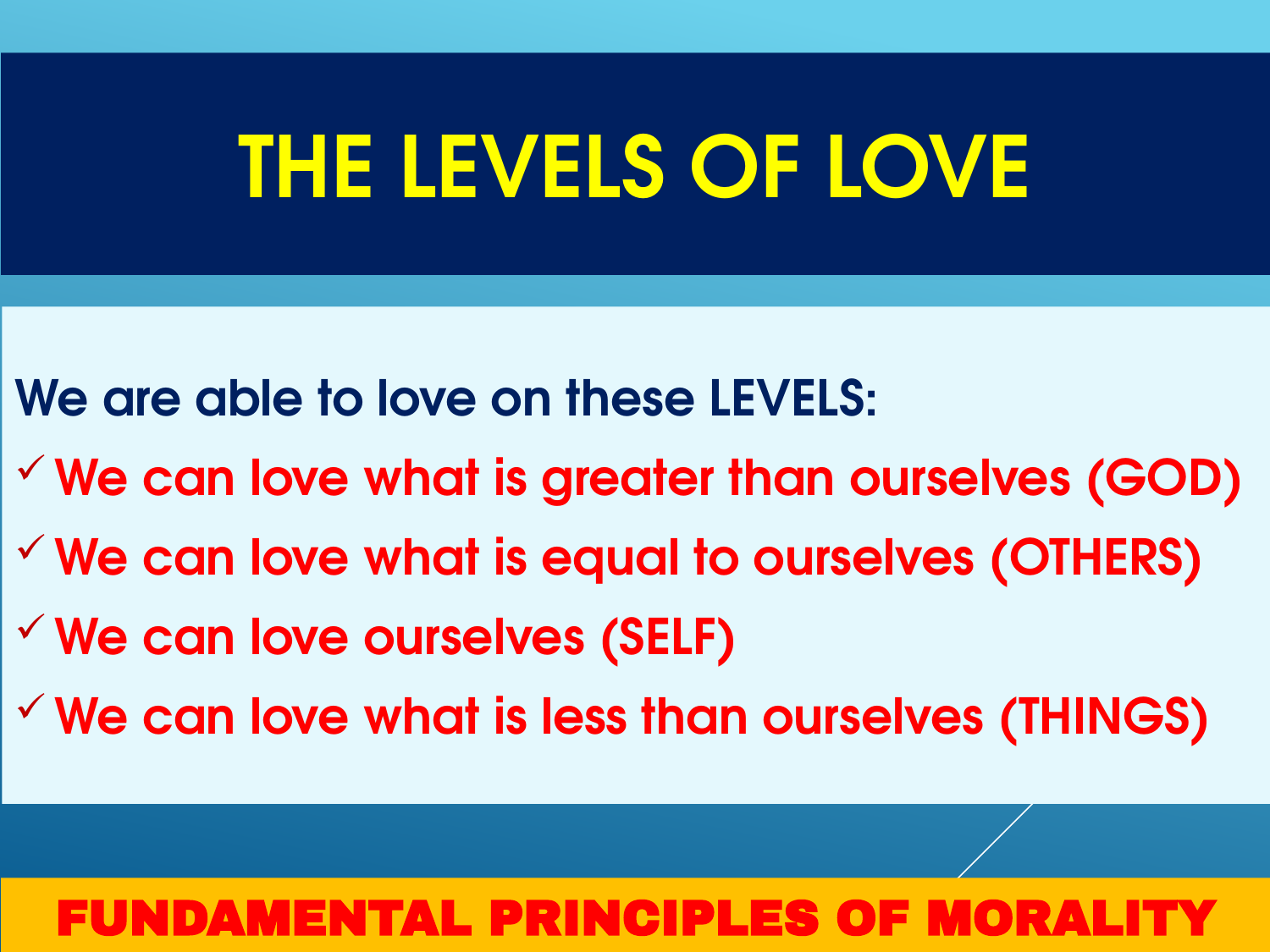

THE LEVELS OF LOVE
We are able to love on these LEVELS:
We can love what is greater than ourselves (GOD)
We can love what is equal to ourselves (OTHERS)
We can love ourselves (SELF)
We can love what is less than ourselves (THINGS)

FUNDAMENTAL PRINCIPLES OF MORALITY